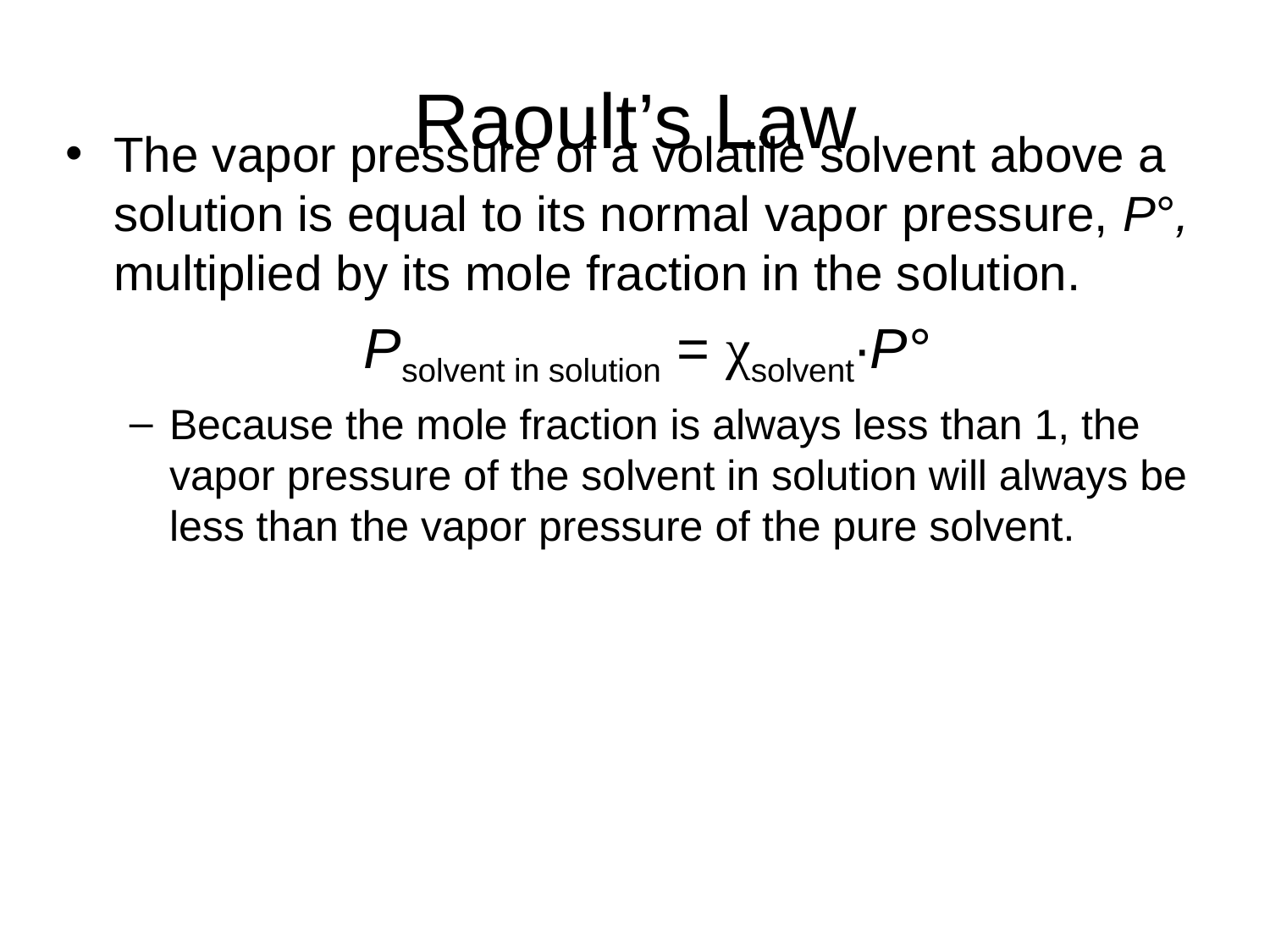

# Raoult’s Law
The vapor pressure of a volatile solvent above a solution is equal to its normal vapor pressure, P°, multiplied by its mole fraction in the solution.
Psolvent in solution = χsolvent∙P°
Because the mole fraction is always less than 1, the vapor pressure of the solvent in solution will always be less than the vapor pressure of the pure solvent.